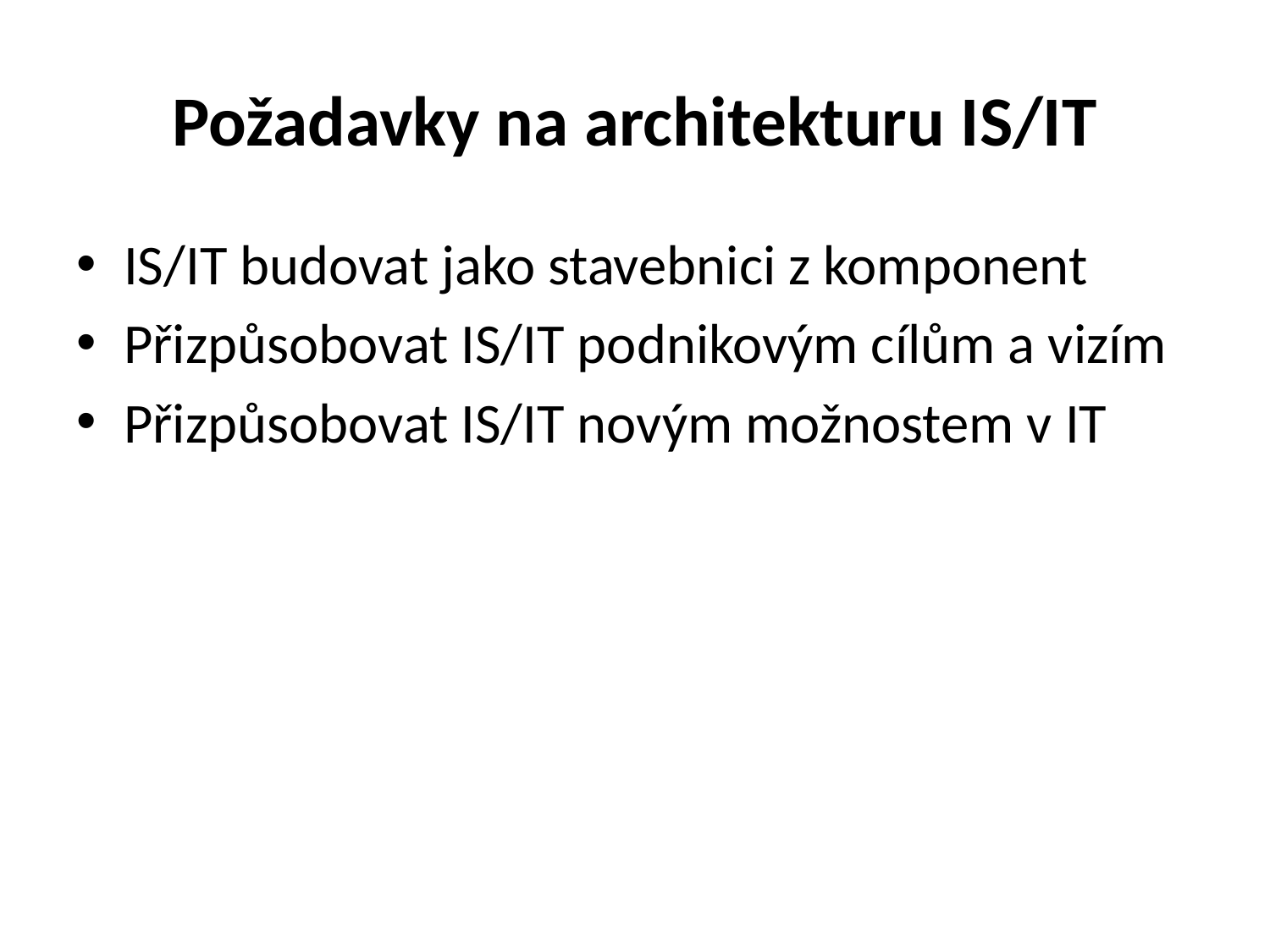

# Požadavky na architekturu IS/IT
IS/IT budovat jako stavebnici z komponent
Přizpůsobovat IS/IT podnikovým cílům a vizím
Přizpůsobovat IS/IT novým možnostem v IT